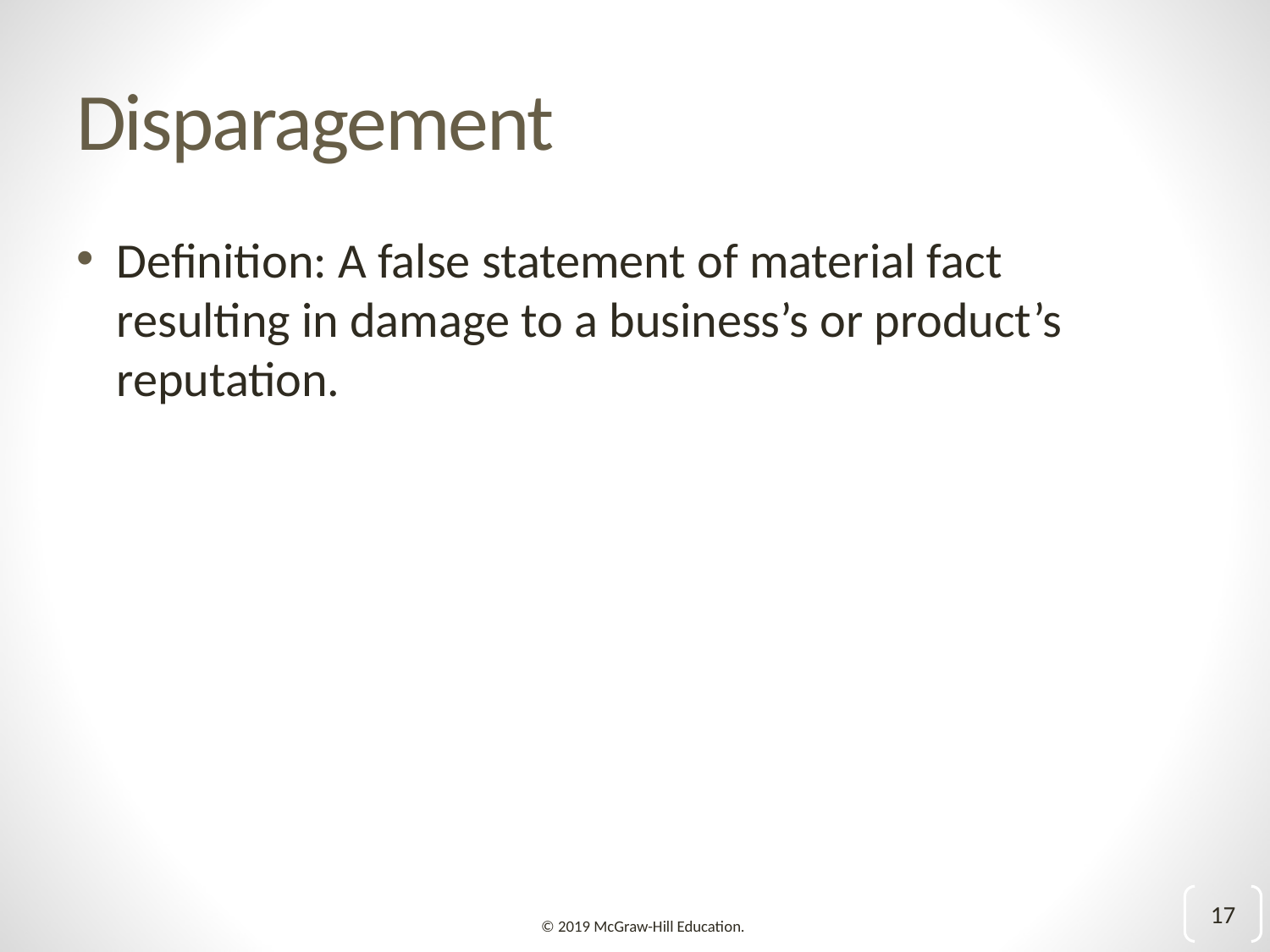

# Disparagement
Definition: A false statement of material fact resulting in damage to a business’s or product’s reputation.
17